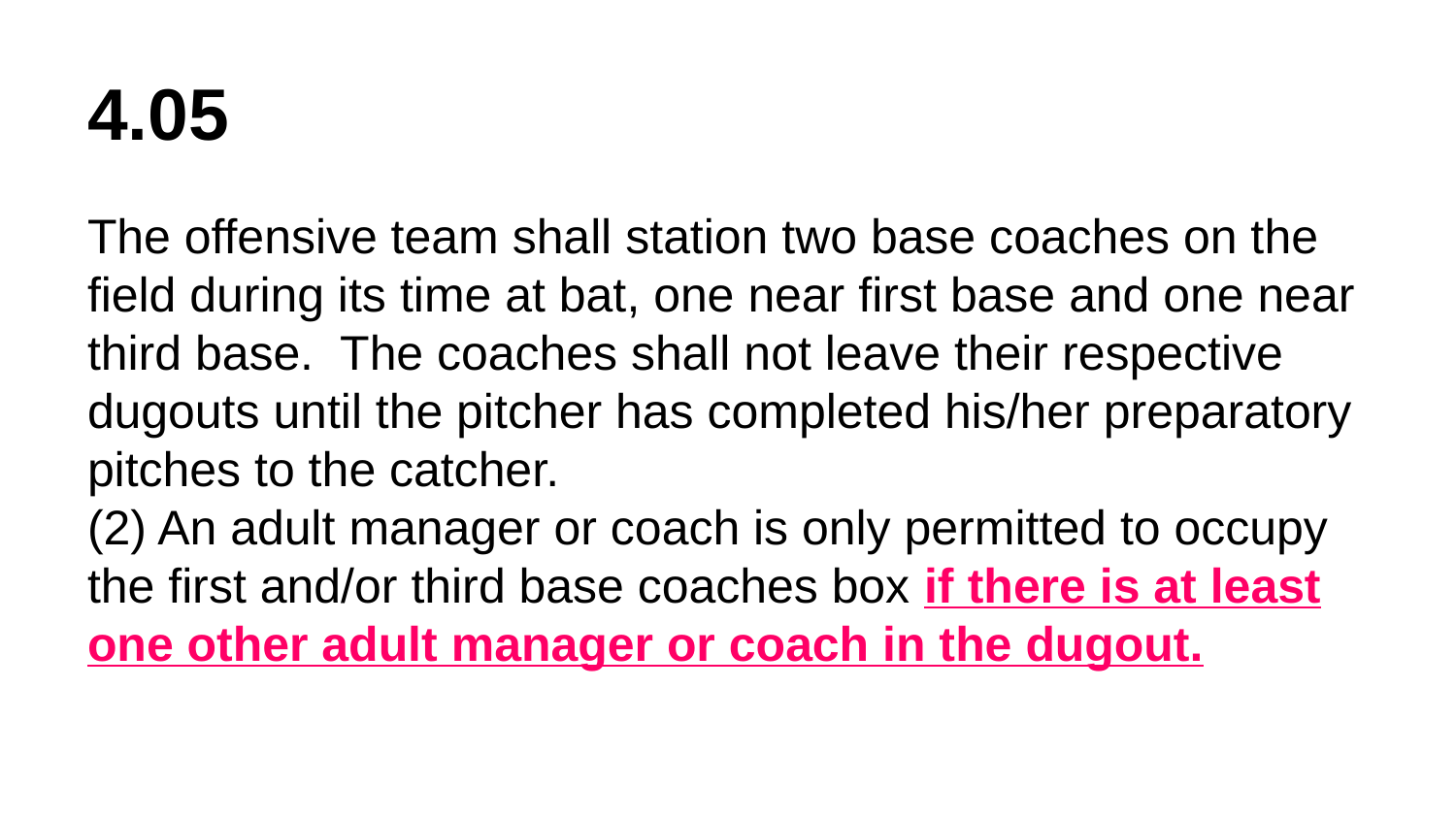

# 4.05
The offensive team shall station two base coaches on the field during its time at bat, one near first base and one near third base.  The coaches shall not leave their respective dugouts until the pitcher has completed his/her preparatory pitches to the catcher.
(2) An adult manager or coach is only permitted to occupy the first and/or third base coaches box if there is at least one other adult manager or coach in the dugout.